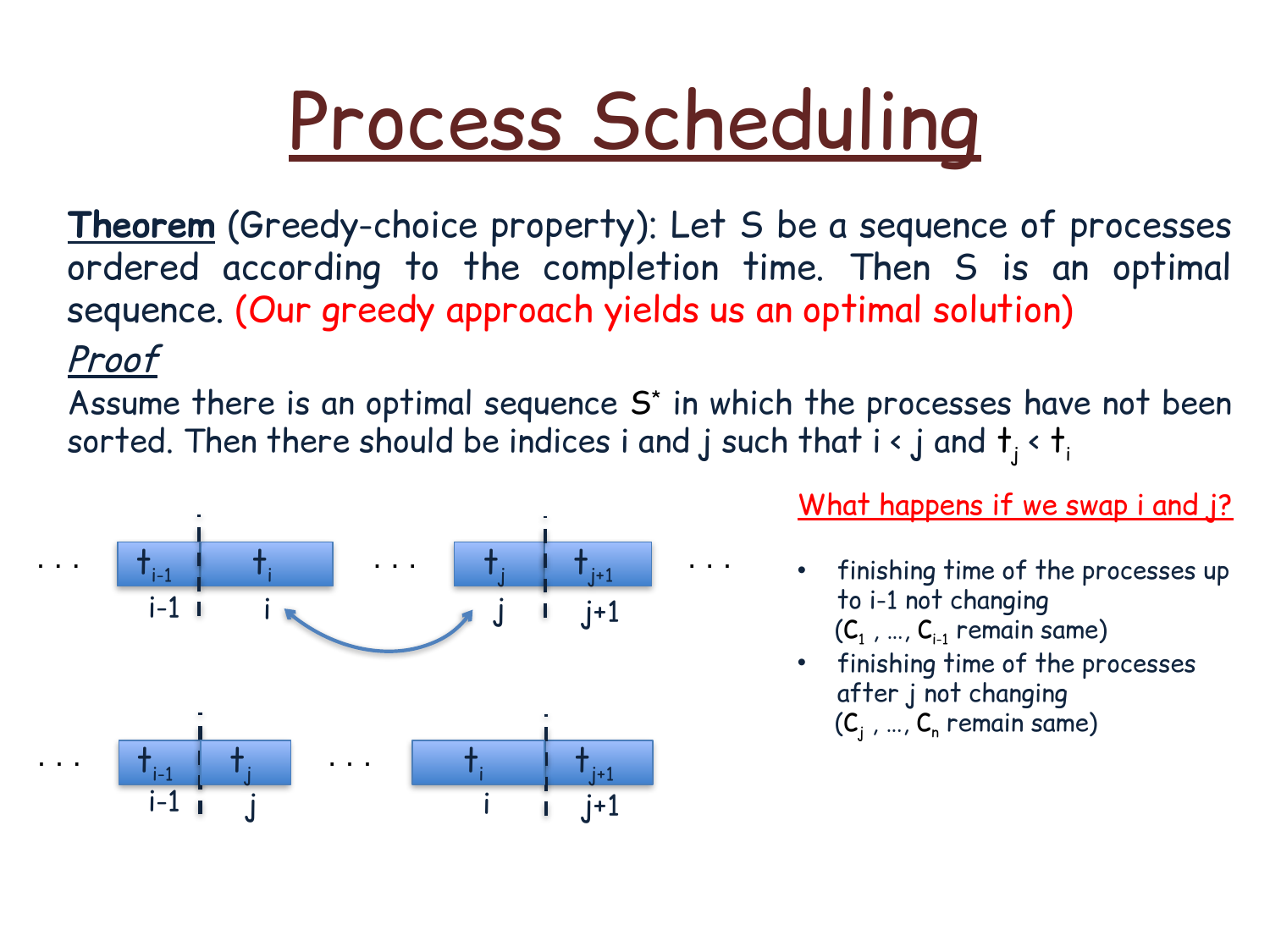

Process Scheduling

Theorem (Greedy-choice property): Let S be a sequence of processes ordered according to the completion time. Then S is an optimal sequence. (Our greedy approach yields us an optimal solution)
Proof
Assume there is an optimal sequence S* in which the processes have not been sorted. Then there should be indices i and j such that i < j and tj < ti

What happens if we swap i and j?

finishing time of the processes up to i-1 not changing
     (C1 , …, Ci-1 remain same)
finishing time of the processes after j not changing
     (Cj , …, Cn remain same)
. . .
. . .
. . .
ti-1
ti
tj
tj+1
i-1
i
j
j+1
. . .
. . .
ti
tj
ti-1
tj+1
i-1
i
j
j+1